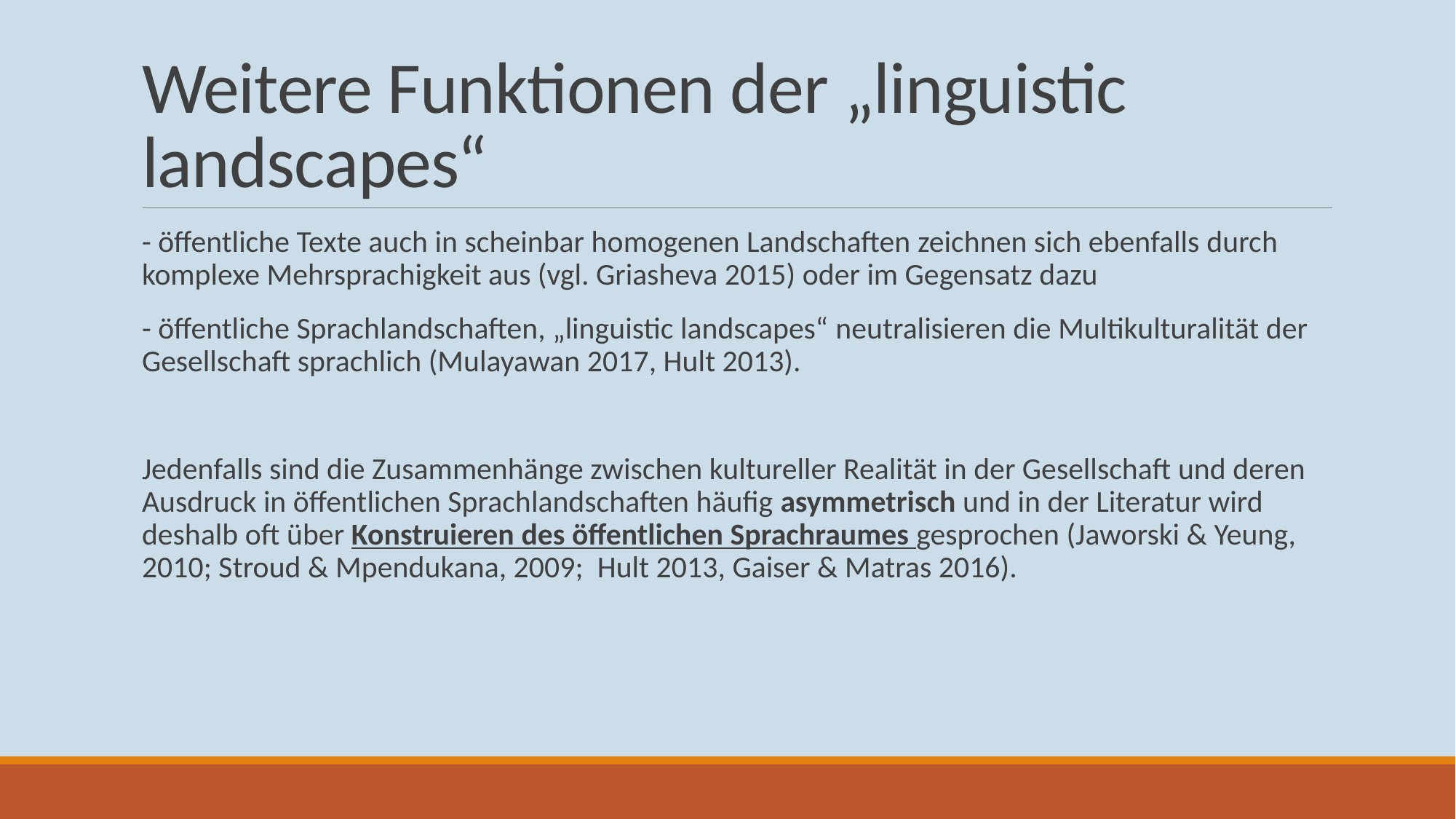

# Weitere Funktionen der „linguistic landscapes“
- öffentliche Texte auch in scheinbar homogenen Landschaften zeichnen sich ebenfalls durch komplexe Mehrsprachigkeit aus (vgl. Griasheva 2015) oder im Gegensatz dazu
- öffentliche Sprachlandschaften, „linguistic landscapes“ neutralisieren die Multikulturalität der Gesellschaft sprachlich (Mulayawan 2017, Hult 2013).

Jedenfalls sind die Zusammenhänge zwischen kultureller Realität in der Gesellschaft und deren Ausdruck in öffentlichen Sprachlandschaften häufig asymmetrisch und in der Literatur wird deshalb oft über Konstruieren des öffentlichen Sprachraumes gesprochen (Jaworski & Yeung, 2010; Stroud & Mpendukana, 2009;  Hult 2013, Gaiser & Matras 2016).